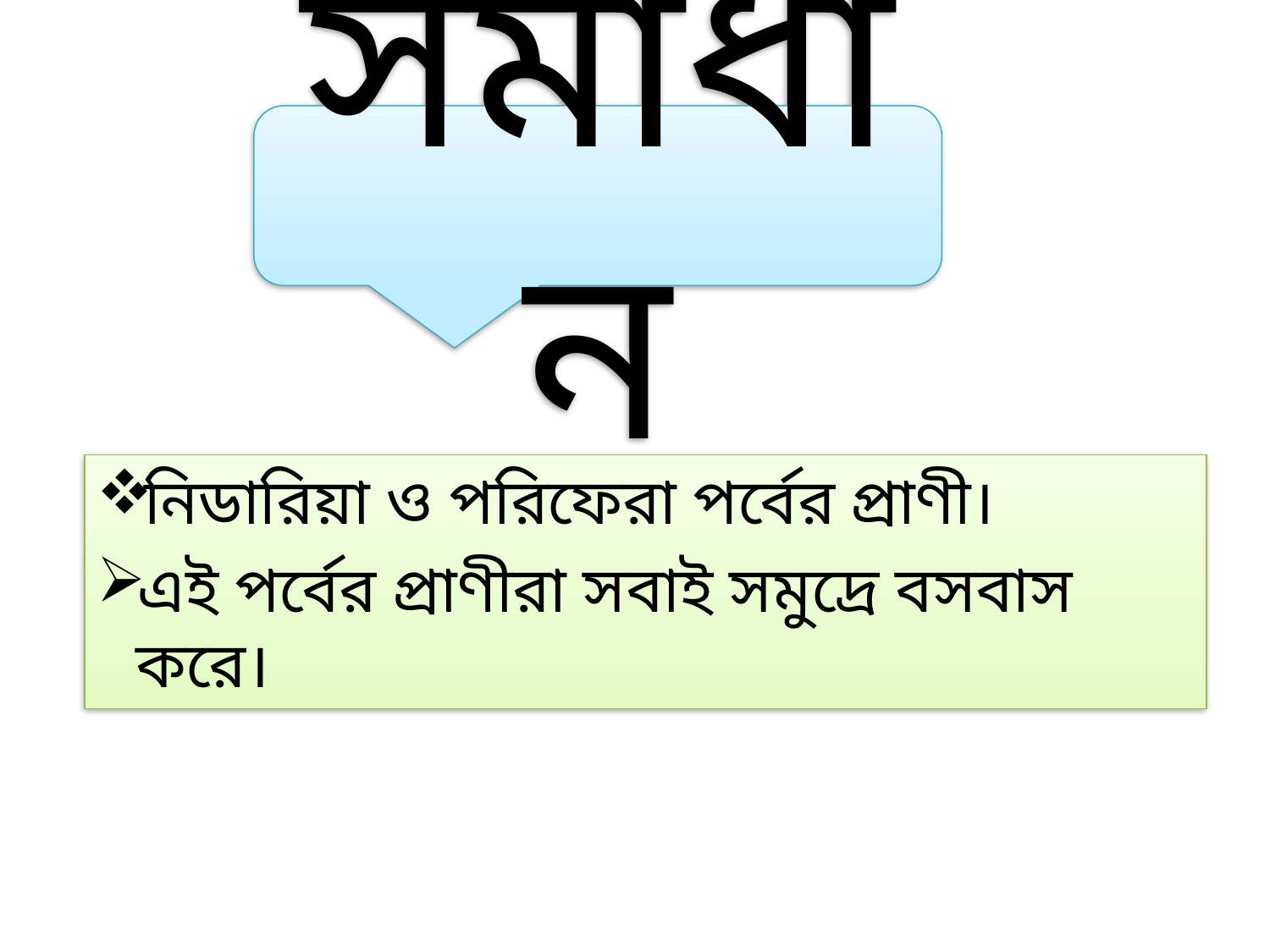

সমাধান
নিডারিয়া ও পরিফেরা পর্বের প্রাণী।
এই পর্বের প্রাণীরা সবাই সমুদ্রে বসবাস করে।